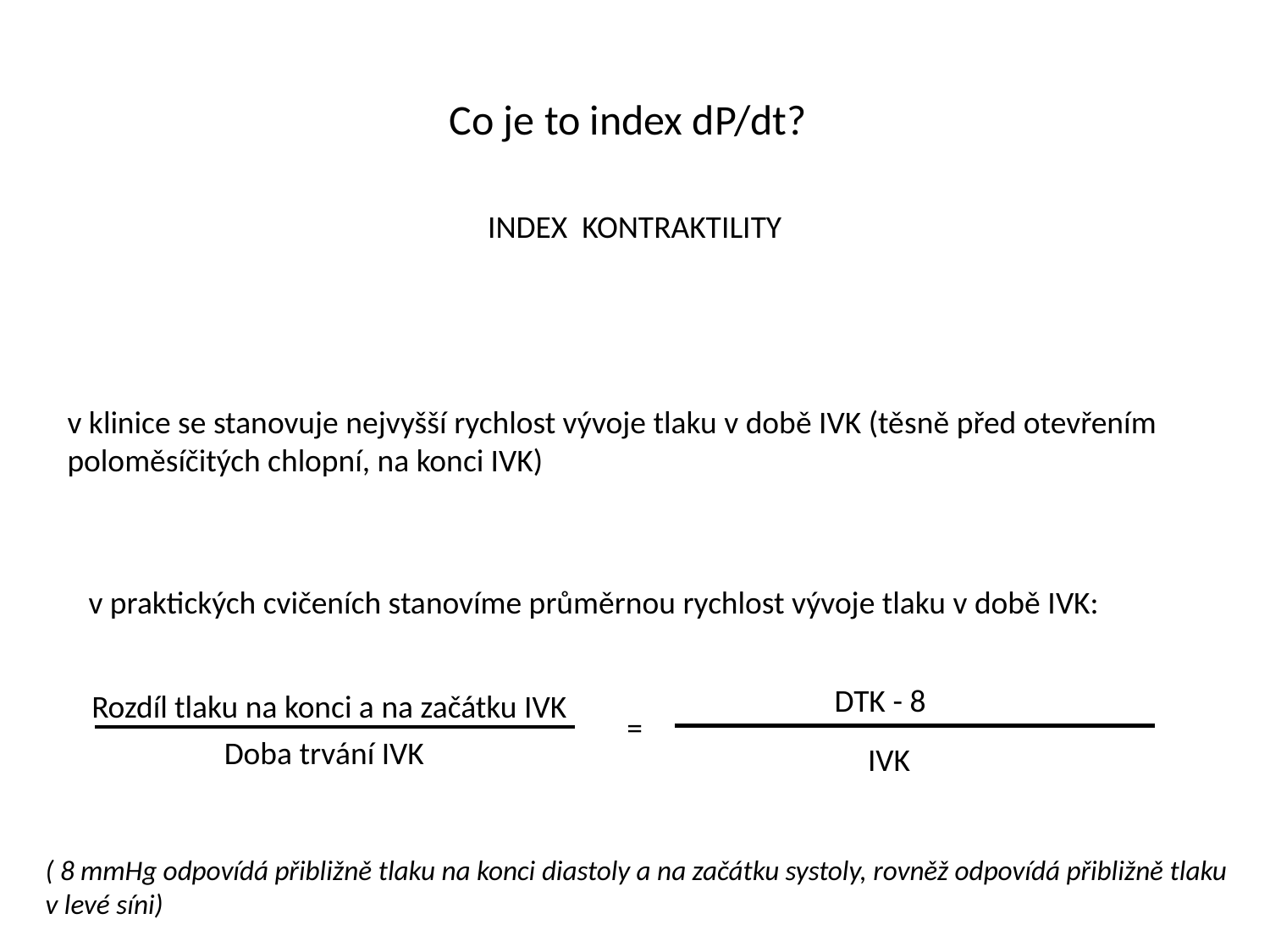

Co je to index dP/dt?
INDEX  KONTRAKTILITY
v klinice se stanovuje nejvyšší rychlost vývoje tlaku v době IVK (těsně před otevřením poloměsíčitých chlopní, na konci IVK)
v praktických cvičeních stanovíme průměrnou rychlost vývoje tlaku v době IVK:
DTK - 8
Rozdíl tlaku na konci a na začátku IVK
=
Doba trvání IVK
IVK
( 8 mmHg odpovídá přibližně tlaku na konci diastoly a na začátku systoly, rovněž odpovídá přibližně tlaku v levé síni)